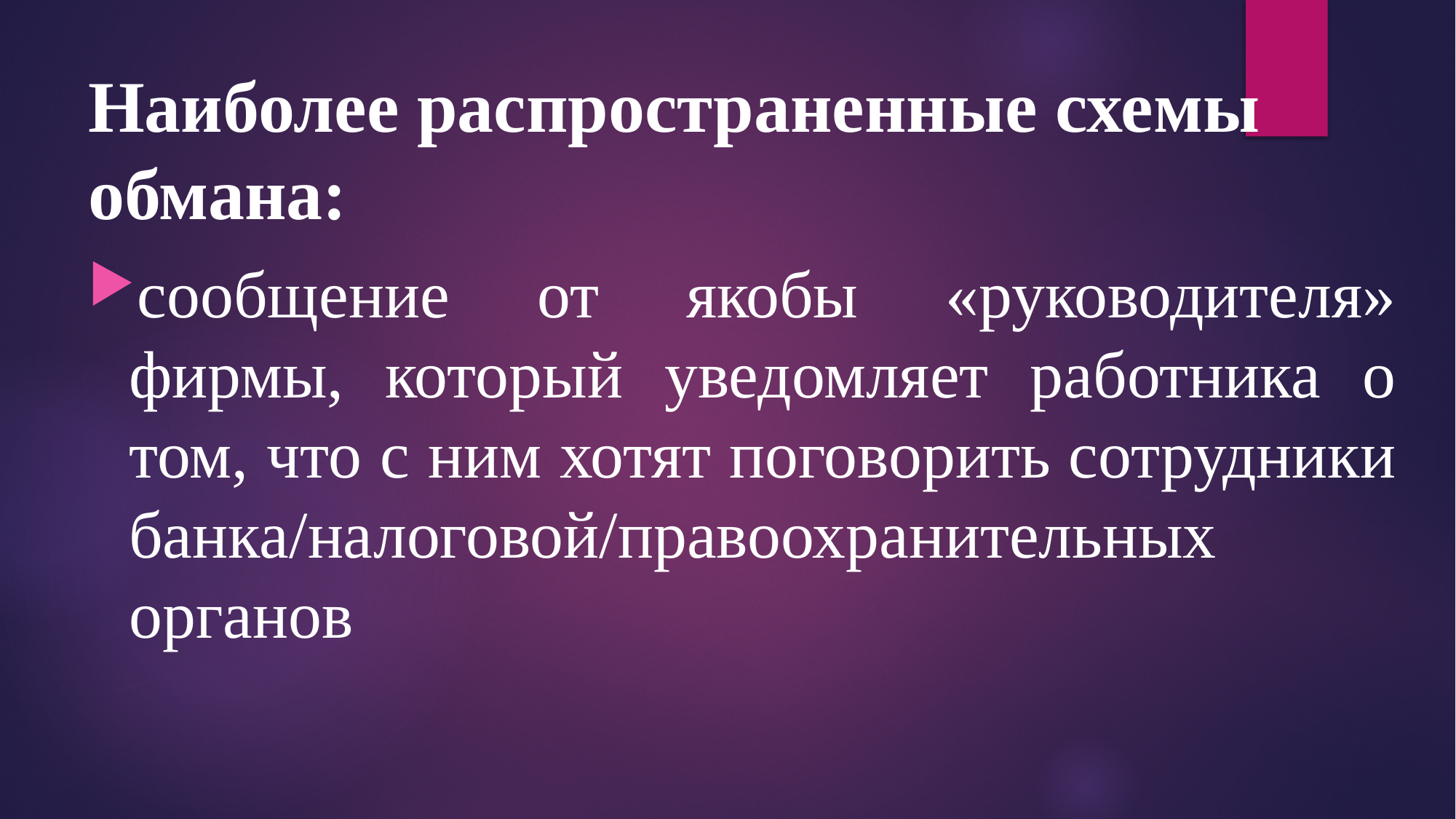

# Наиболее распространенные схемы обмана:
сообщение от якобы «руководителя» фирмы, который уведомляет работника о том, что с ним хотят поговорить сотрудники банка/налоговой/правоохранительных органов